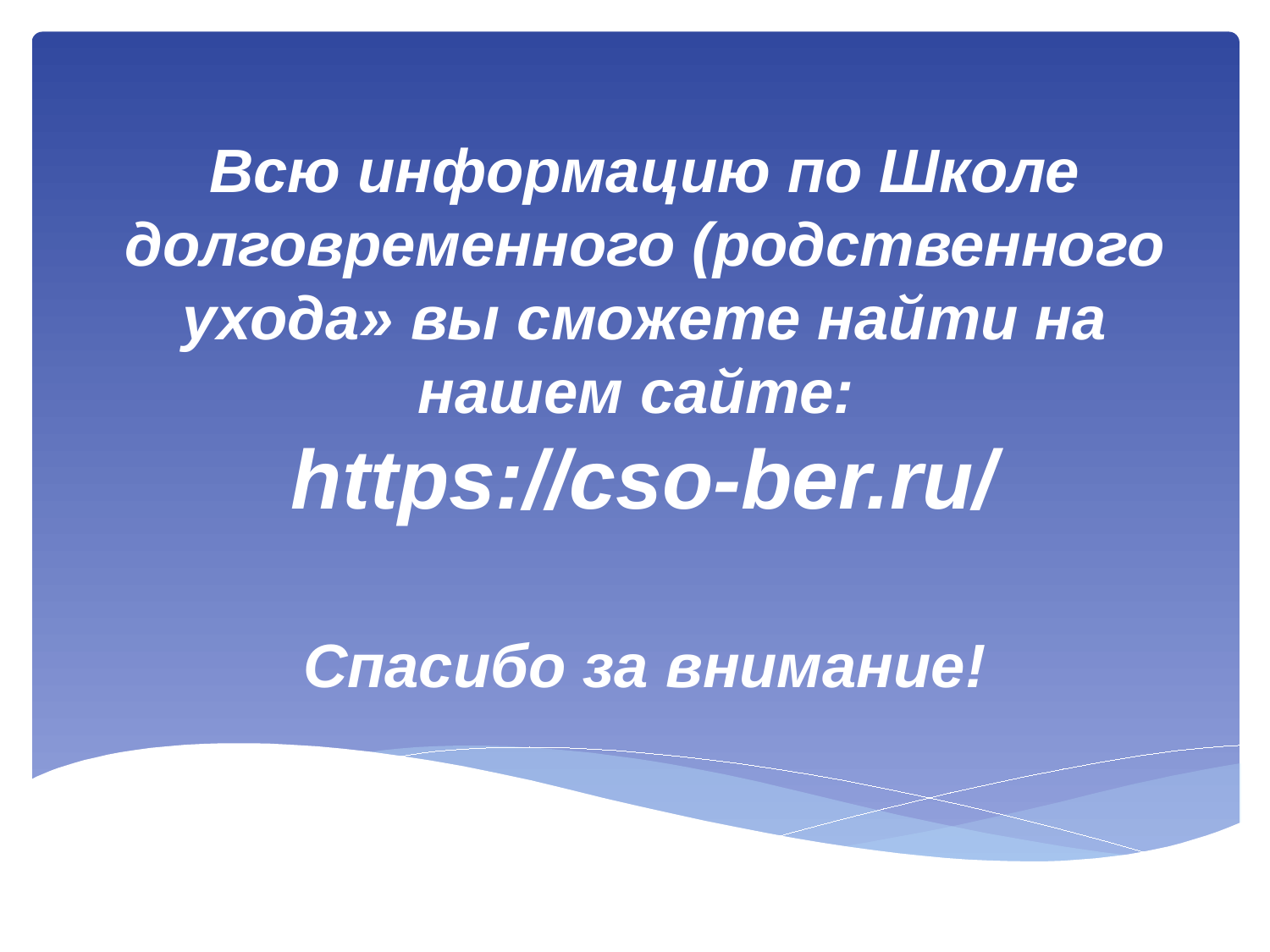

# Всю информацию по Школе долговременного (родственного ухода» вы сможете найти на нашем сайте: https://cso-ber.ru/ Спасибо за внимание!